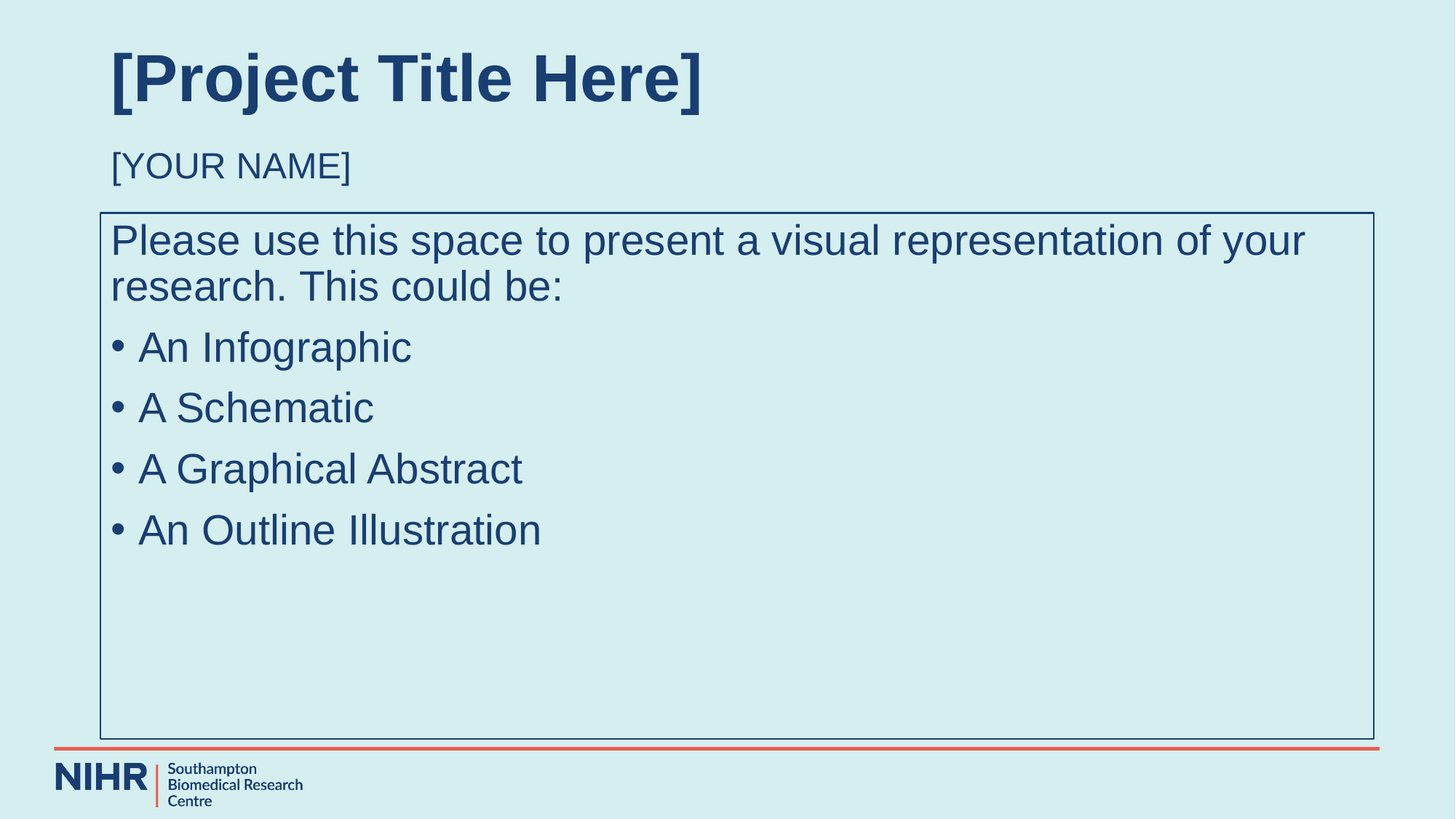

# [Project Title Here]
[YOUR NAME]
Please use this space to present a visual representation of your research. This could be:
An Infographic
A Schematic
A Graphical Abstract
An Outline Illustration